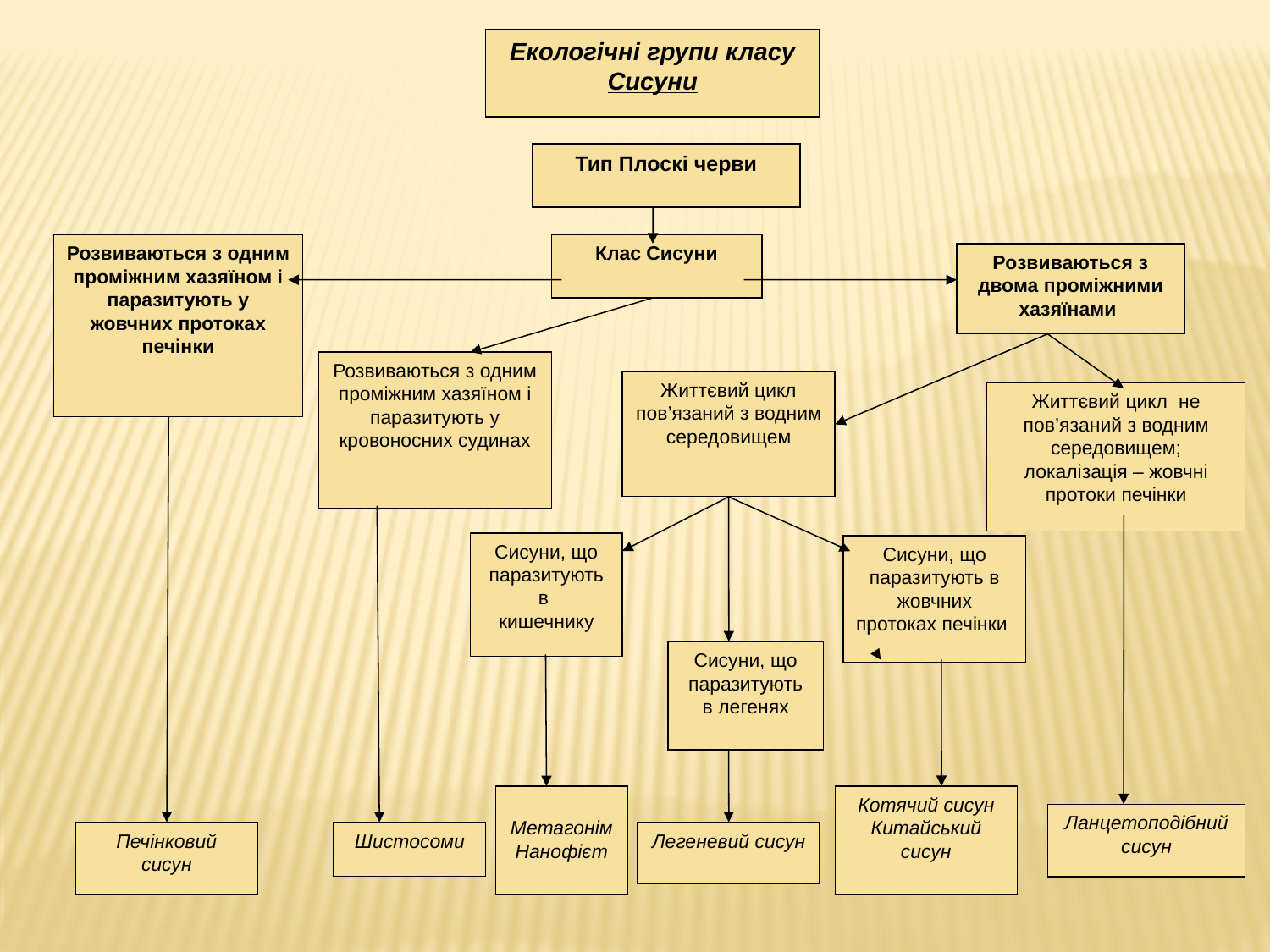

Екологічні групи класу Сисуни
Тип Плоскі черви

Розвиваються з одним проміжним хазяїном і паразитують у жовчних протоках печінки
Клас Сисуни
Розвиваються з двома проміжними хазяїнами

Розвиваються з одним проміжним хазяїном і паразитують у кровоносних судинах
Життєвий цикл пов’язаний з водним середовищем
Життєвий цикл  не пов’язаний з водним середовищем; локалізація – жовчні протоки печінки

Сисуни, що паразитують в
кишечнику
Сисуни, що паразитують в жовчних протоках печінки
Сисуни, що паразитують в легенях

Метагонім
Нанофієт
Котячий сисун
Китайський сисун
Ланцетоподібний сисун
Печінковий сисун
Шистосоми
Легеневий сисун